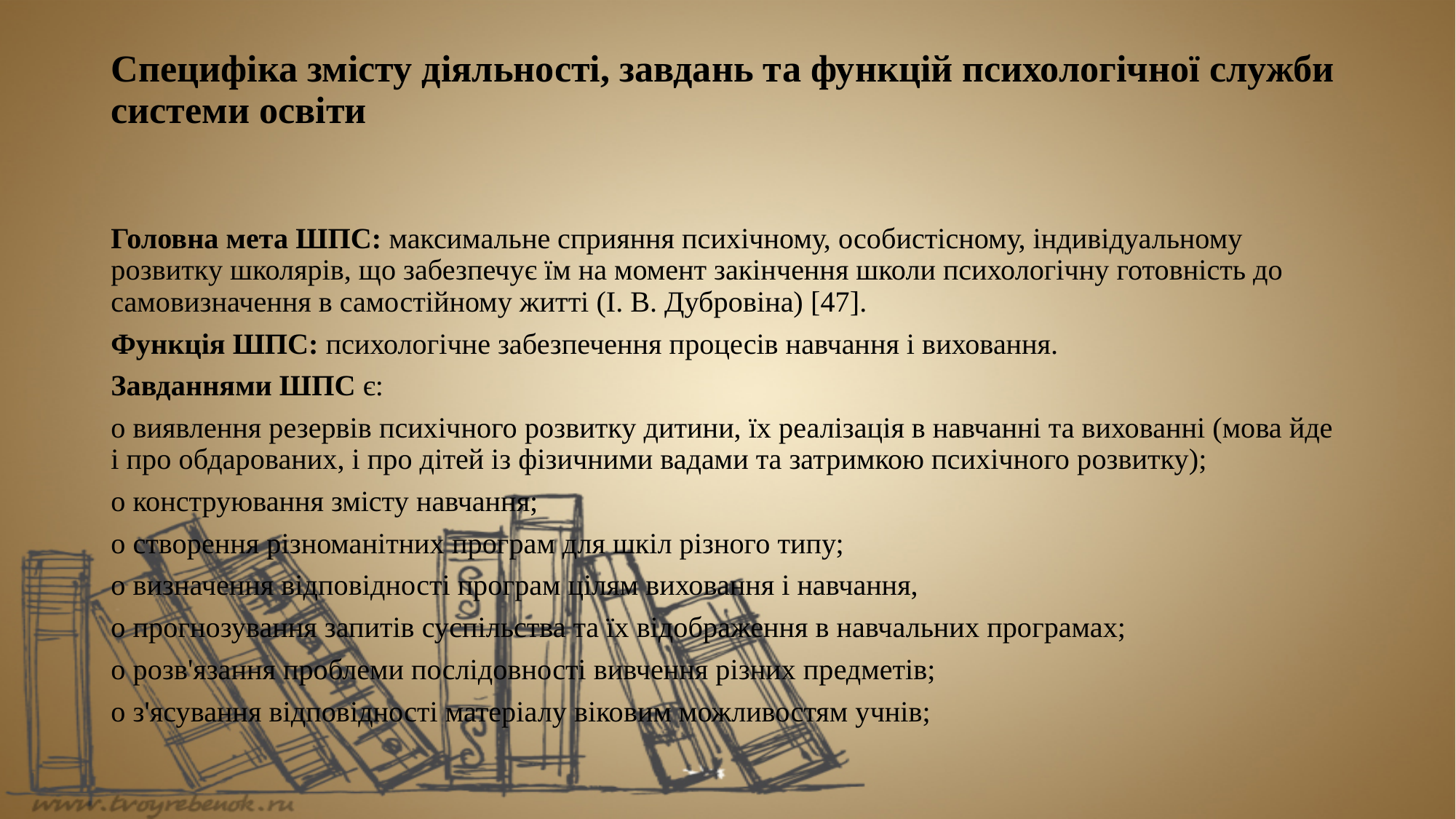

# Специфіка змісту діяльності, завдань та функцій психологічної служби системи освіти
Головна мета ШПС: максимальне сприяння психічному, особистісному, індивідуальному розвитку школярів, що забезпечує їм на момент закінчення школи психологічну готовність до самовизначення в самостійному житті (І. В. Дубровіна) [47].
Функція ШПС: психологічне забезпечення процесів навчання і виховання.
Завданнями ШПС є:
o виявлення резервів психічного розвитку дитини, їх реалізація в навчанні та вихованні (мова йде і про обдарованих, і про дітей із фізичними вадами та затримкою психічного розвитку);
o конструювання змісту навчання;
o створення різноманітних програм для шкіл різного типу;
o визначення відповідності програм цілям виховання і навчання,
o прогнозування запитів суспільства та їх відображення в навчальних програмах;
o розв'язання проблеми послідовності вивчення різних предметів;
o з'ясування відповідності матеріалу віковим можливостям учнів;